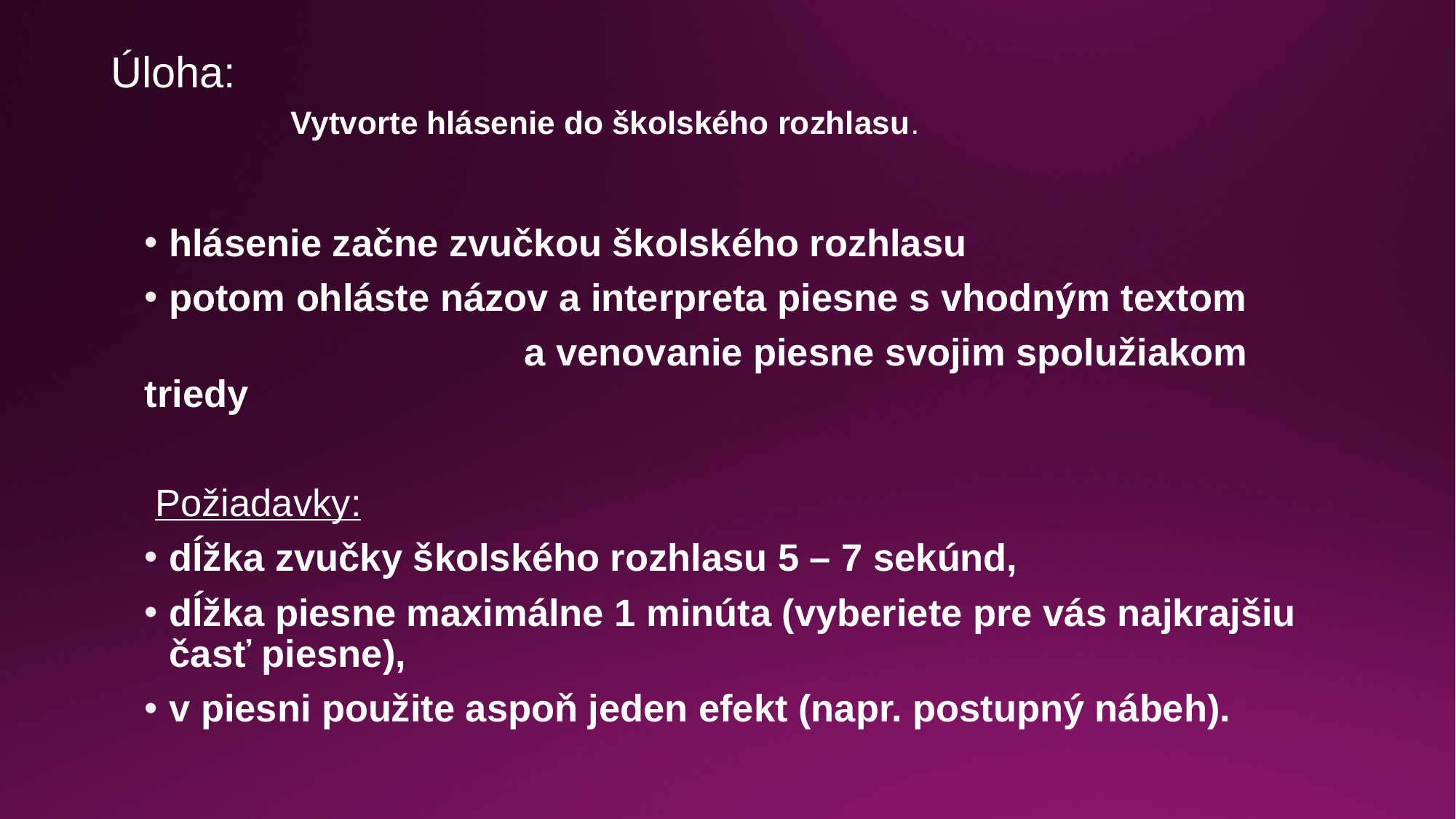

# Úloha: Vytvorte hlásenie do školského rozhlasu.
hlásenie začne zvučkou školského rozhlasu
potom ohláste názov a interpreta piesne s vhodným textom
                                    a venovanie piesne svojim spolužiakom triedy

 Požiadavky:
dĺžka zvučky školského rozhlasu 5 – 7 sekúnd,
dĺžka piesne maximálne 1 minúta (vyberiete pre vás najkrajšiu časť piesne),
v piesni použite aspoň jeden efekt (napr. postupný nábeh).